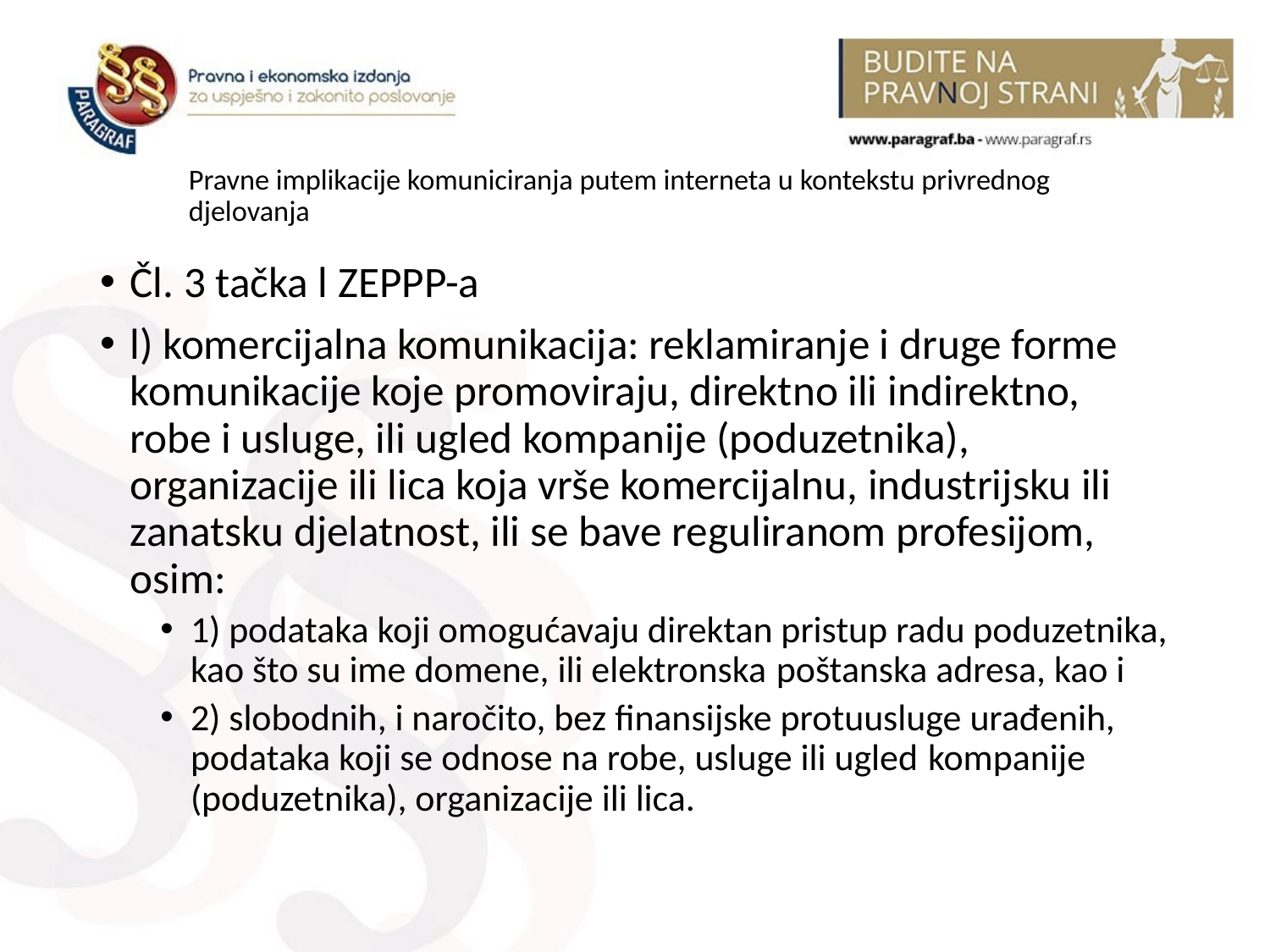

# Pravne implikacije komuniciranja putem interneta u kontekstu privrednog djelovanja
Čl. 3 tačka l ZEPPP-a
l) komercijalna komunikacija: reklamiranje i druge forme komunikacije koje promoviraju, direktno ili indirektno, robe i usluge, ili ugled kompanije (poduzetnika), organizacije ili lica koja vrše komercijalnu, industrijsku ili zanatsku djelatnost, ili se bave reguliranom profesijom, osim:
1) podataka koji omogućavaju direktan pristup radu poduzetnika, kao što su ime domene, ili elektronska poštanska adresa, kao i
2) slobodnih, i naročito, bez finansijske protuusluge urađenih, podataka koji se odnose na robe, usluge ili ugled kompanije (poduzetnika), organizacije ili lica.